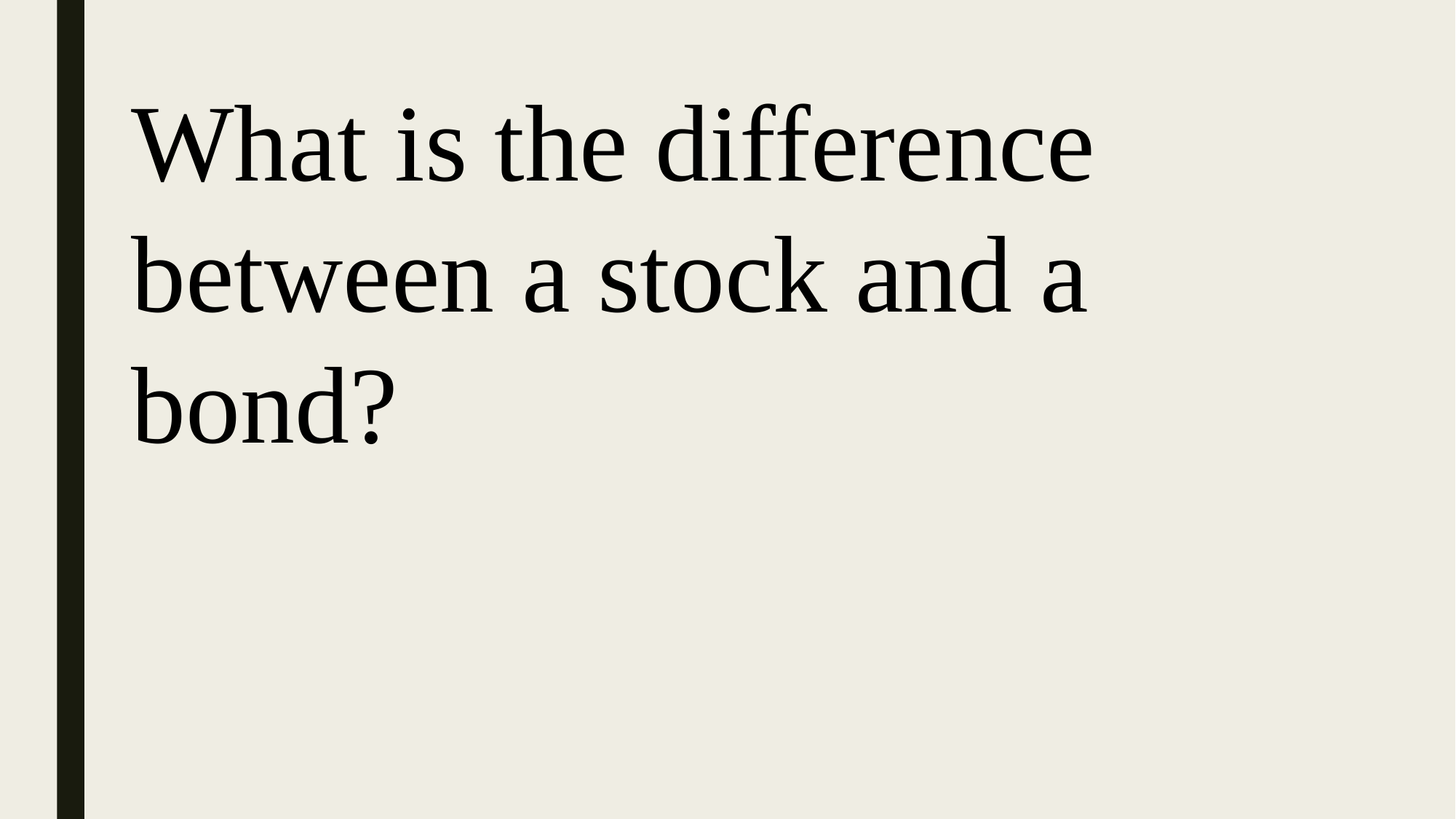

What is the difference between a stock and a bond?